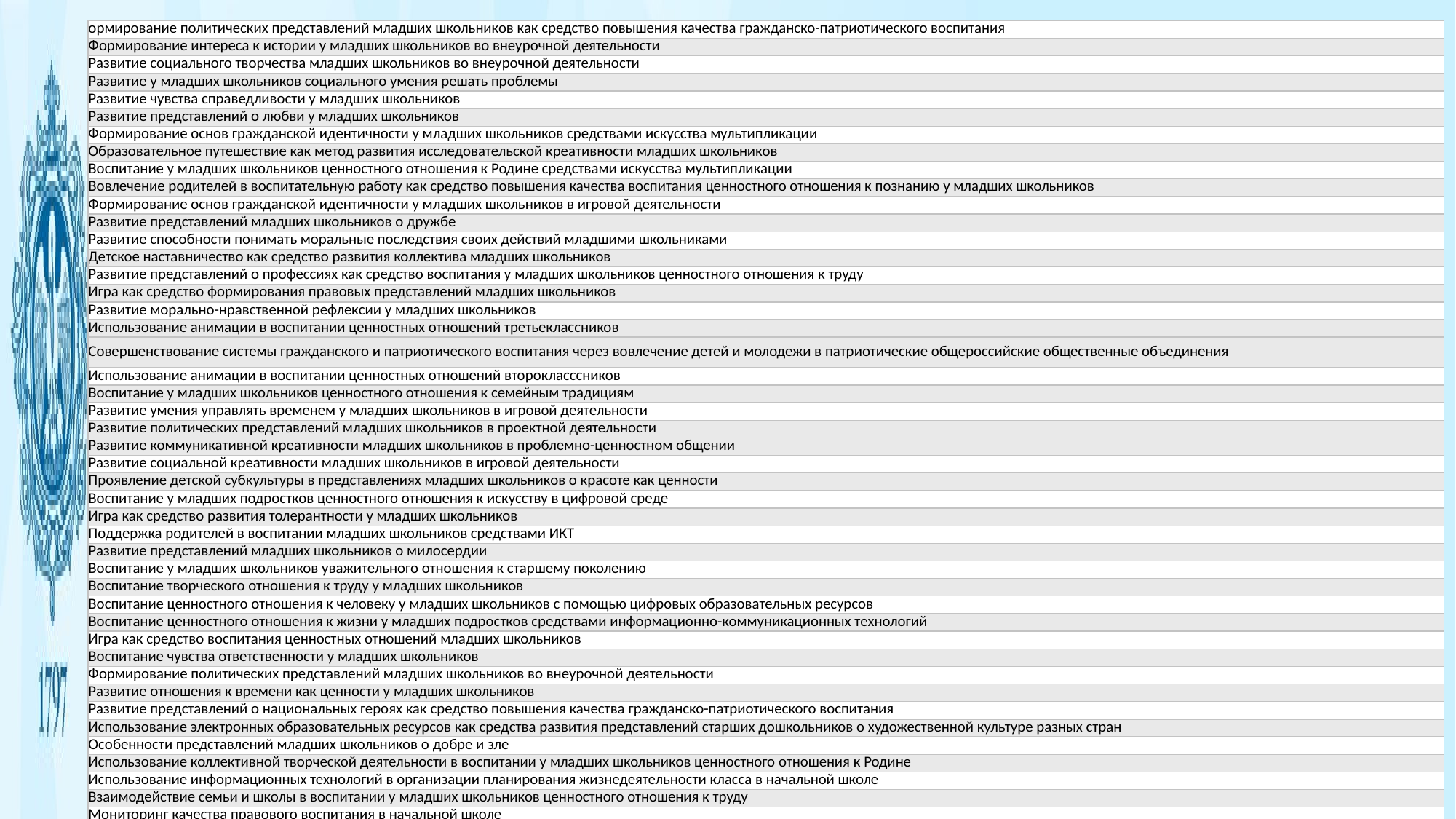

| ормирование политических представлений младших школьников как средство повышения качества гражданско-патриотического воспитания |
| --- |
| Формирование интереса к истории у младших школьников во внеурочной деятельности |
| Развитие социального творчества младших школьников во внеурочной деятельности |
| Развитие у младших школьников социального умения решать проблемы |
| Развитие чувства справедливости у младших школьников |
| Развитие представлений о любви у младших школьников |
| Формирование основ гражданской идентичности у младших школьников средствами искусства мультипликации |
| Образовательное путешествие как метод развития исследовательской креативности младших школьников |
| Воспитание у младших школьников ценностного отношения к Родине средствами искусства мультипликации |
| Вовлечение родителей в воспитательную работу как средство повышения качества воспитания ценностного отношения к познанию у младших школьников |
| Формирование основ гражданской идентичности у младших школьников в игровой деятельности |
| Развитие представлений младших школьников о дружбе |
| Развитие способности понимать моральные последствия своих действий младшими школьниками |
| Детское наставничество как средство развития коллектива младших школьников |
| Развитие представлений о профессиях как средство воспитания у младших школьников ценностного отношения к труду |
| Игра как средство формирования правовых представлений младших школьников |
| Развитие морально-нравственной рефлексии у младших школьников |
| Использование анимации в воспитании ценностных отношений третьеклассников |
| Совершенствование системы гражданского и патриотического воспитания через вовлечение детей и молодежи в патриотические общероссийские общественные объединения |
| Использование анимации в воспитании ценностных отношений второкласссников |
| Воспитание у младших школьников ценностного отношения к семейным традициям |
| Развитие умения управлять временем у младших школьников в игровой деятельности |
| Развитие политических представлений младших школьников в проектной деятельности |
| Развитие коммуникативной креативности младших школьников в проблемно-ценностном общении |
| Развитие социальной креативности младших школьников в игровой деятельности |
| Проявление детской субкультуры в представлениях младших школьников о красоте как ценности |
| Воспитание у младших подростков ценностного отношения к искусству в цифровой среде |
| Игра как средство развития толерантности у младших школьников |
| Поддержка родителей в воспитании младших школьников средствами ИКТ |
| Развитие представлений младших школьников о милосердии |
| Воспитание у младших школьников уважительного отношения к старшему поколению |
| Воспитание творческого отношения к труду у младших школьников |
| Воспитание ценностного отношения к человеку у младших школьников с помощью цифровых образовательных ресурсов |
| Воспитание ценностного отношения к жизни у младших подростков средствами информационно-коммуникационных технологий |
| Игра как средство воспитания ценностных отношений младших школьников |
| Воспитание чувства ответственности у младших школьников |
| Формирование политических представлений младших школьников во внеурочной деятельности |
| Развитие отношения к времени как ценности у младших школьников |
| Развитие представлений о национальных героях как средство повышения качества гражданско-патриотического воспитания |
| Использование электронных образовательных ресурсов как средства развития представлений старших дошкольников о художественной культуре разных стран |
| Особенности представлений младших школьников о добре и зле |
| Использование коллективной творческой деятельности в воспитании у младших школьников ценностного отношения к Родине |
| Использование информационных технологий в организации планирования жизнедеятельности класса в начальной школе |
| Взаимодействие семьи и школы в воспитании у младших школьников ценностного отношения к труду |
| Мониторинг качества правового воспитания в начальной школе |
| Воспитание основ правовых представлений младших школьников |
| Развитие этических чувств у младших школьников |
| Коррекционно-развивающая работа с младшими школьниками, испытывающими социальную депривацию |
| Коррекционно-развивающая работа с младшими школьниками из неполных семей |
| Воспитание ценностного отношения к Родине у младших школьников средствами синема-технологии |
| Воспитание ценностного отношения к семье у младших школьников средствами синема-технологии |
| Развитие самоуправления в начальной школе как средства повышения качества гражданского воспитания |
| Формирование основ гражданской идентичности у младших школьников во внеурочной деятельности |
| Психолого-педагогические условия воспитания у младших школьников отношения к деньгам и собственности |
| Педагогическая коррекция влияния семьи на воспитание ценностных отношений младших школьников |
| Воспитание ценностных отношений младших школьников посредством диалога |
| Воспитание ценностного отношения к природе у младших школьников во внеурочной деятельности |
| Мониторинг сформированности основ гражданской идентичности младших школьников |